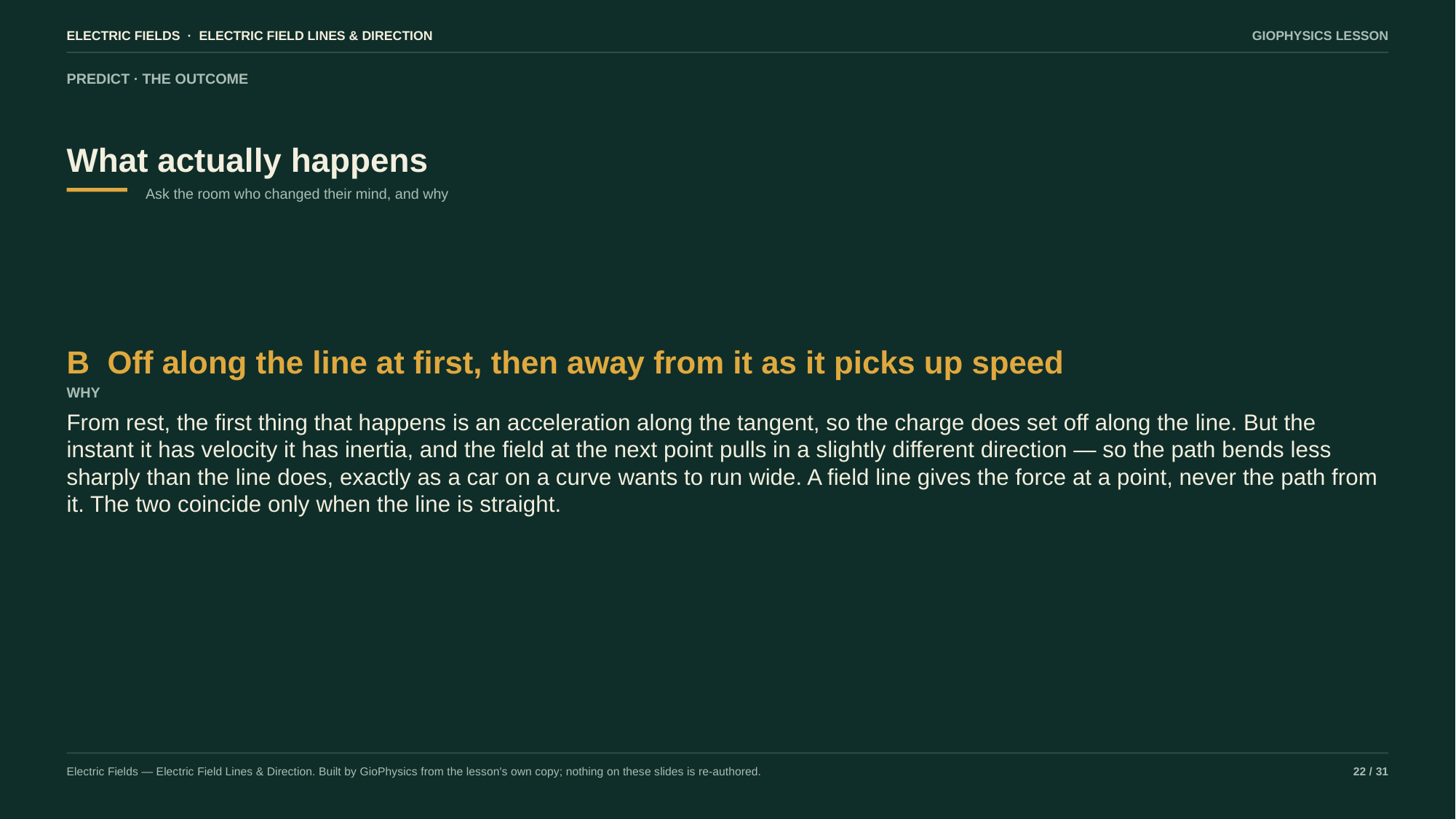

ELECTRIC FIELDS  ·  ELECTRIC FIELD LINES & DIRECTION
GIOPHYSICS LESSON

PREDICT · THE OUTCOME
What actually happens
Ask the room who changed their mind, and why

B  Off along the line at first, then away from it as it picks up speed
WHY
From rest, the first thing that happens is an acceleration along the tangent, so the charge does set off along the line. But the instant it has velocity it has inertia, and the field at the next point pulls in a slightly different direction — so the path bends less sharply than the line does, exactly as a car on a curve wants to run wide. A field line gives the force at a point, never the path from it. The two coincide only when the line is straight.

Electric Fields — Electric Field Lines & Direction. Built by GioPhysics from the lesson's own copy; nothing on these slides is re-authored.
22 / 31